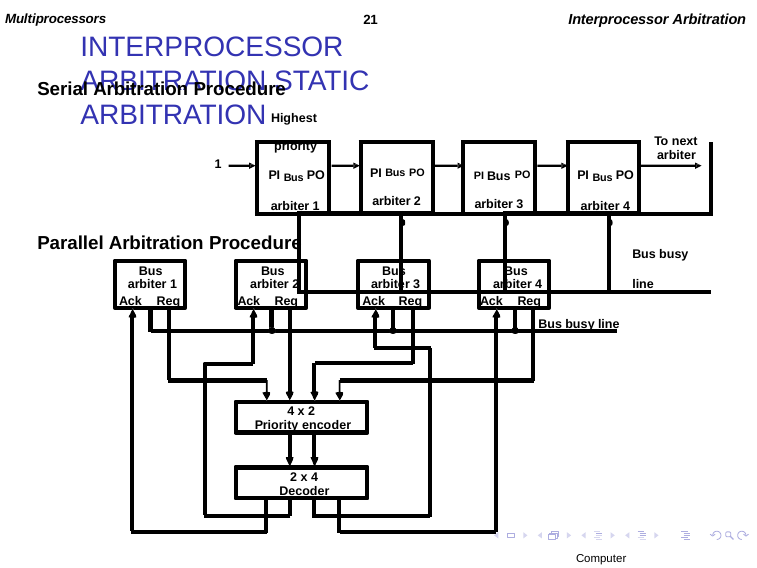

Multiprocessors	21	Interprocessor Arbitration
# INTERPROCESSOR	ARBITRATION STATIC	ARBITRATION
Serial Arbitration Procedure
Highest  priority
To next
| PI Bus PO arbiter 1 |  |  | PI Bus PO arbiter 2 |  |  | PI Bus PO arbiter 3 |  |  | PI Bus PO arbiter 4 |  |  |
| --- | --- | --- | --- | --- | --- | --- | --- | --- | --- | --- | --- |
|  |  |  |  |  |  |  |  |  |  | Bus busy line |  |
arbiter
1

Parallel Arbitration Procedure
Bus  arbiter 1
Ack	Req
Bus  arbiter 2
Ack	Req
Bus  arbiter 3
Ack	Req
Bus  arbiter 4
Ack	Req

Bus busy line

4 x 2
Priority encoder

2 x 4  Decoder

Computer Architectures Lab
Computer Organization